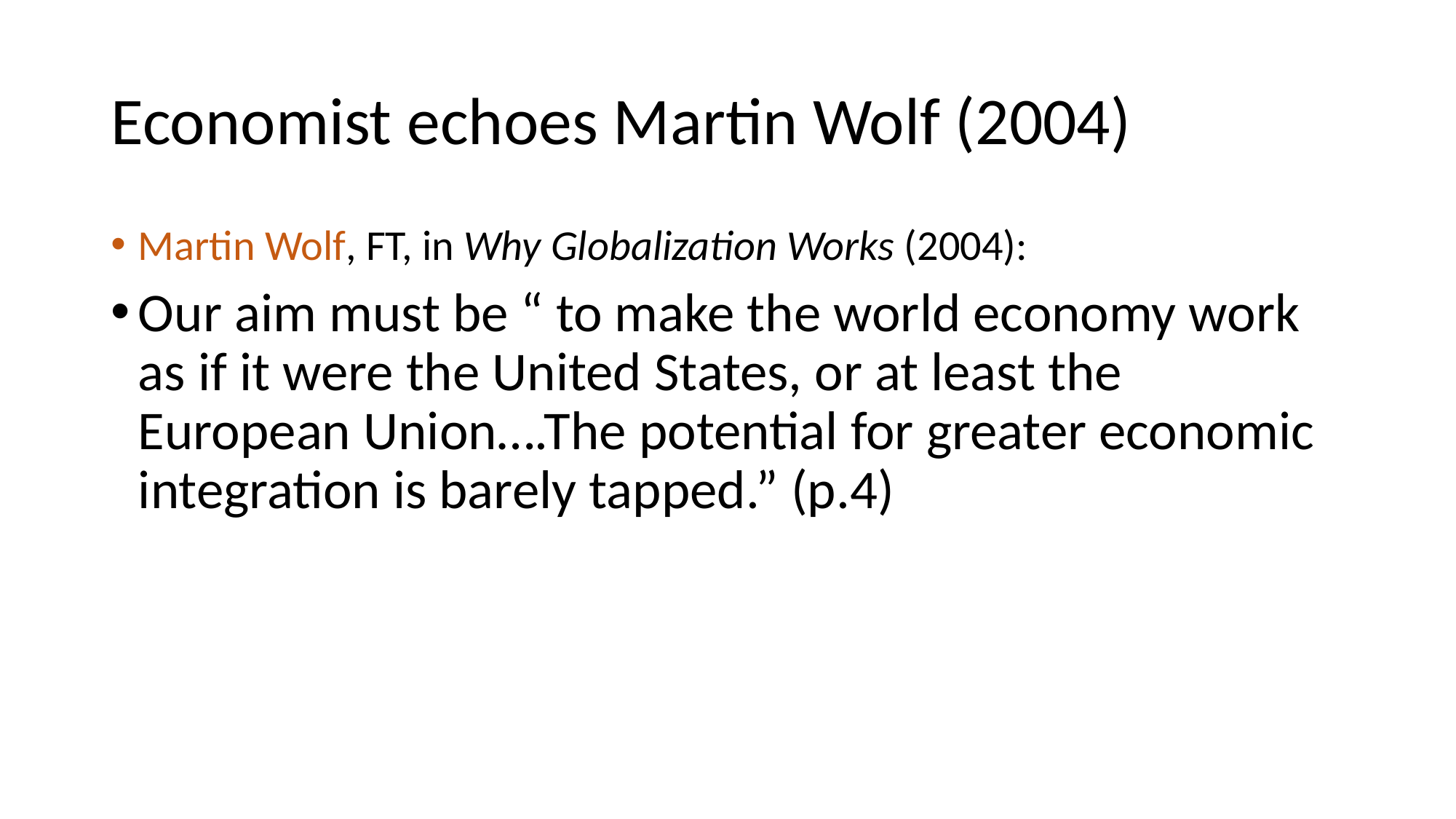

# Economist echoes Martin Wolf (2004)
Martin Wolf, FT, in Why Globalization Works (2004):
Our aim must be “ to make the world economy work as if it were the United States, or at least the European Union….The potential for greater economic integration is barely tapped.” (p.4)